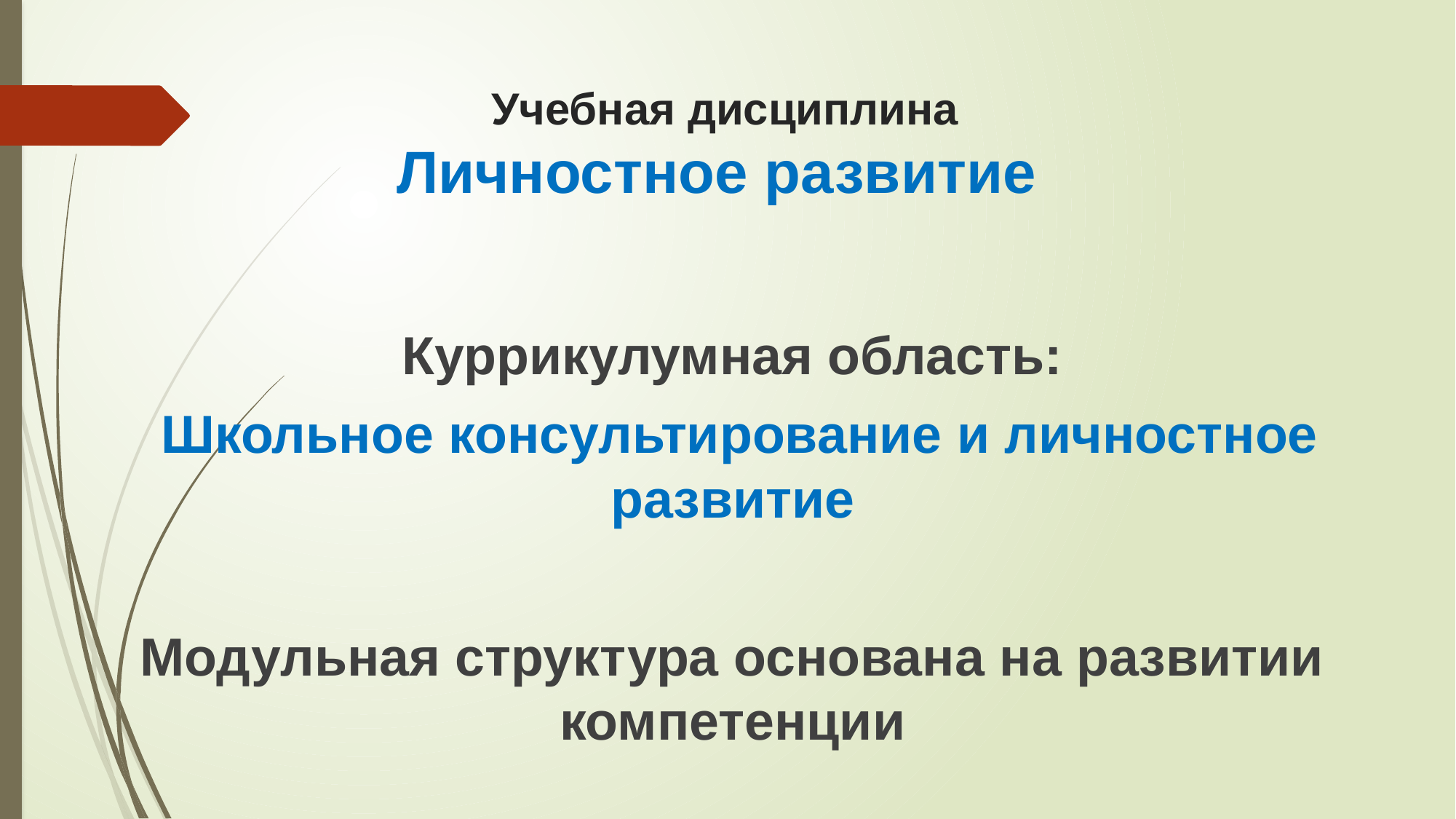

# Учебная дисциплина Личностное развитие
Куррикулумная область:
 Школьное консультирование и личностное развитие

Модульная структура основана на развитии компетенции